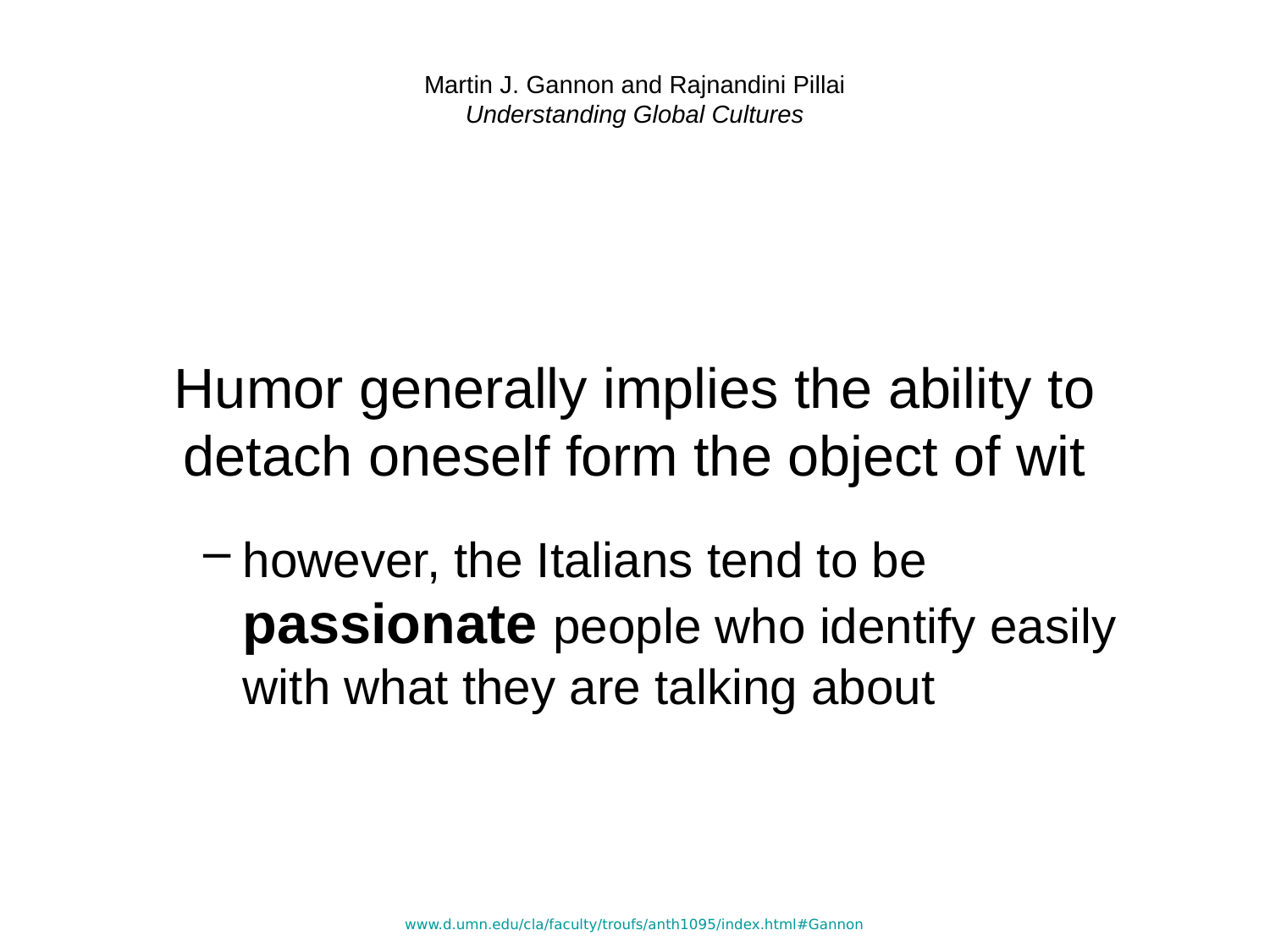

# Martin J. Gannon and Rajnandini Pillai Understanding Global Cultures
Humor generally implies the ability to detach oneself form the object of wit

however, the Italians tend to be passionate people who identify easily with what they are talking about
www.d.umn.edu/cla/faculty/troufs/anth1095/index.html#Gannon